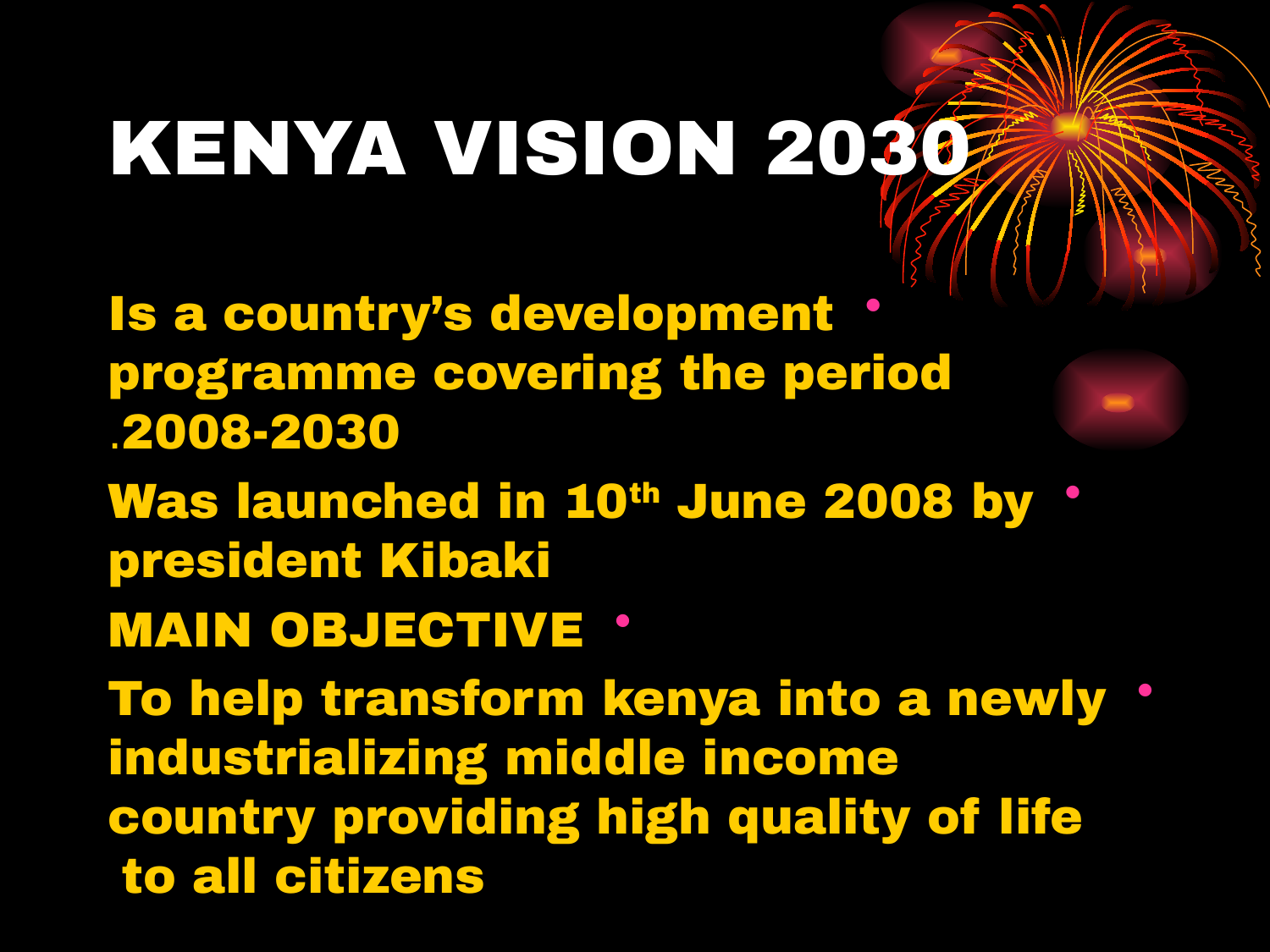

# KENYA VISION 2030
Is a country’s development programme covering the period 2008-2030.
Was launched in 10th June 2008 by president Kibaki
MAIN OBJECTIVE
To help transform kenya into a newly industrializing middle income country providing high quality of life to all citizens